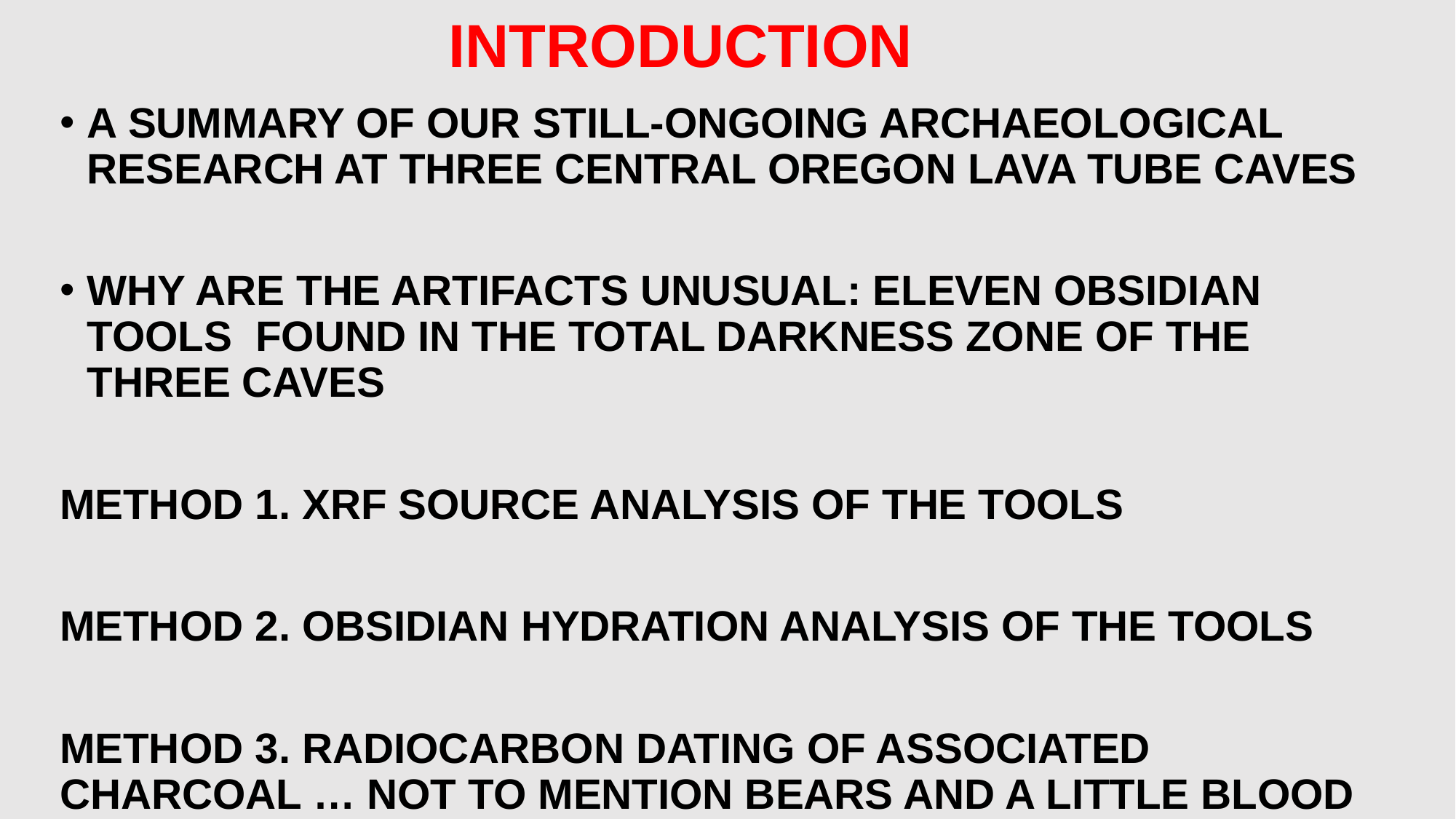

# INTRODUCTION
A SUMMARY OF OUR STILL-ONGOING ARCHAEOLOGICAL RESEARCH AT THREE CENTRAL OREGON LAVA TUBE CAVES

WHY ARE THE ARTIFACTS UNUSUAL: ELEVEN OBSIDIAN TOOLS  FOUND IN THE TOTAL DARKNESS ZONE OF THE THREE CAVES

METHOD 1. XRF SOURCE ANALYSIS OF THE TOOLS

METHOD 2. OBSIDIAN HYDRATION ANALYSIS OF THE TOOLS

METHOD 3. RADIOCARBON DATING OF ASSOCIATED CHARCOAL … NOT TO MENTION BEARS AND A LITTLE BLOOD